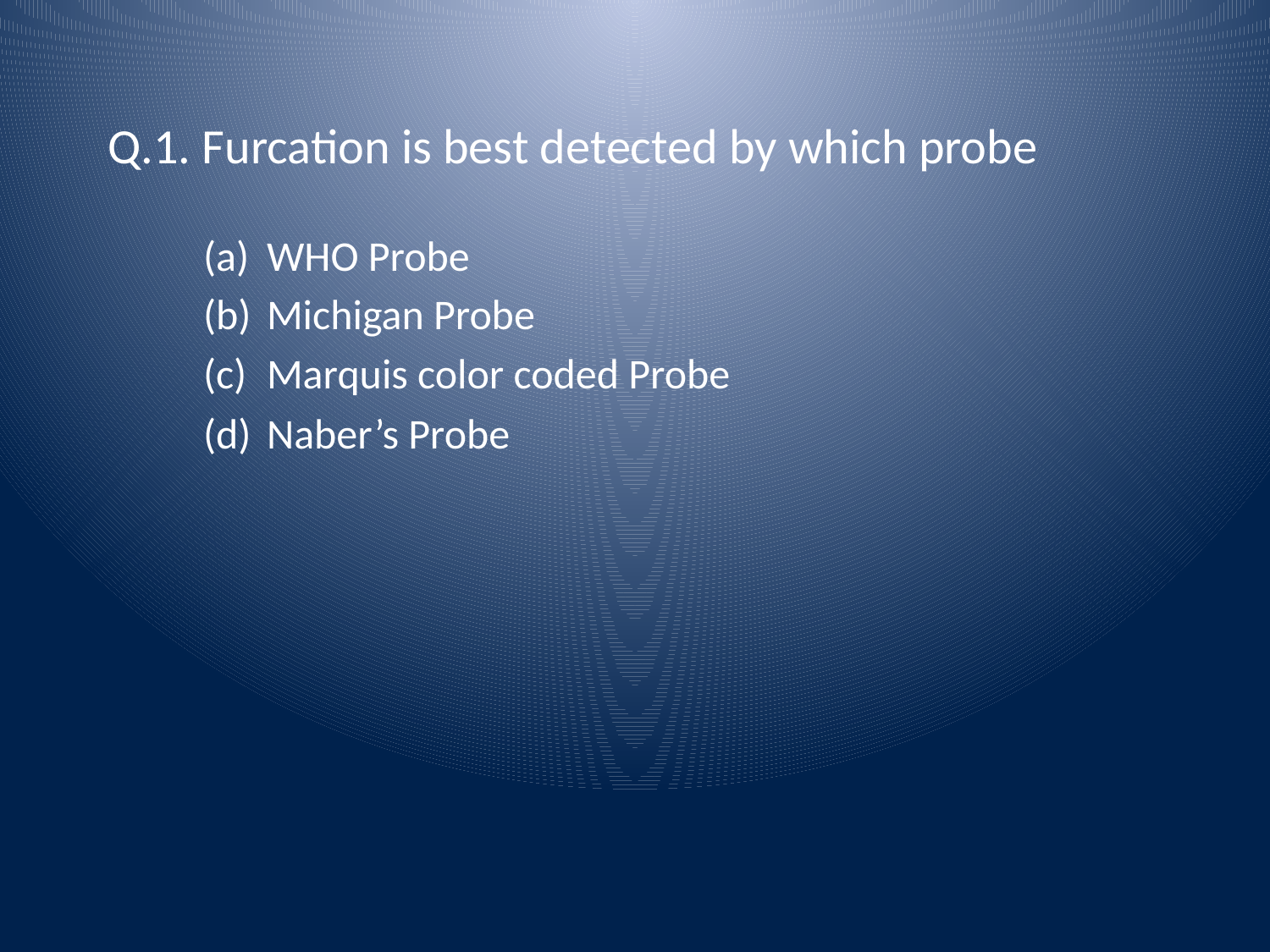

# Q.1. Furcation is best detected by which probe
WHO Probe
Michigan Probe
Marquis color coded Probe
Naber’s Probe